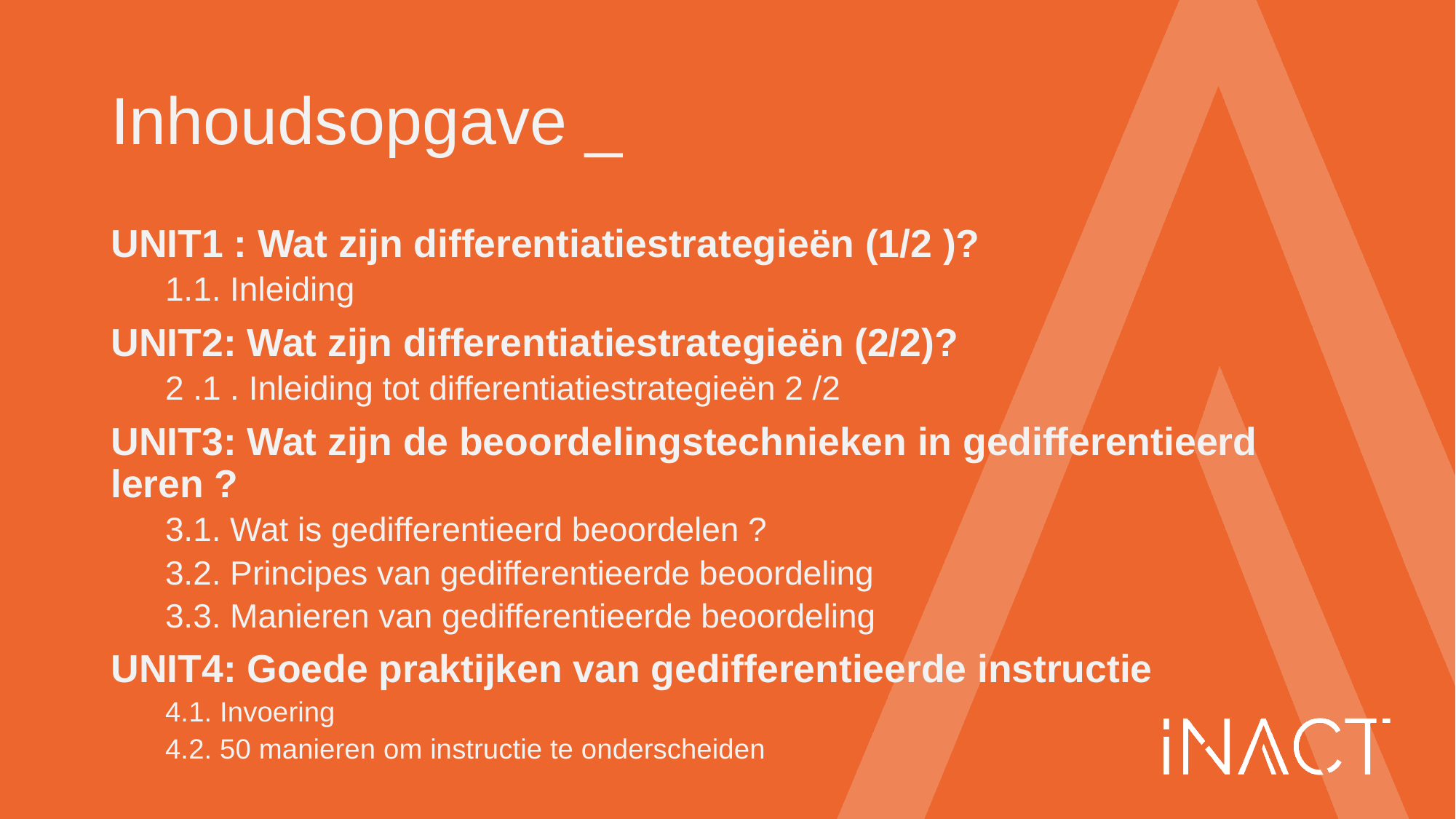

# Inhoudsopgave _
UNIT1 : Wat zijn differentiatiestrategieën (1/2 )?
1.1. Inleiding
UNIT2: Wat zijn differentiatiestrategieën (2/2)?
2 .1 . Inleiding tot differentiatiestrategieën 2 /2
UNIT3: Wat zijn de beoordelingstechnieken in gedifferentieerd leren ?
3.1. Wat is gedifferentieerd beoordelen ?
3.2. Principes van gedifferentieerde beoordeling
3.3. Manieren van gedifferentieerde beoordeling
UNIT4: Goede praktijken van gedifferentieerde instructie
4.1. Invoering
4.2. 50 manieren om instructie te onderscheiden